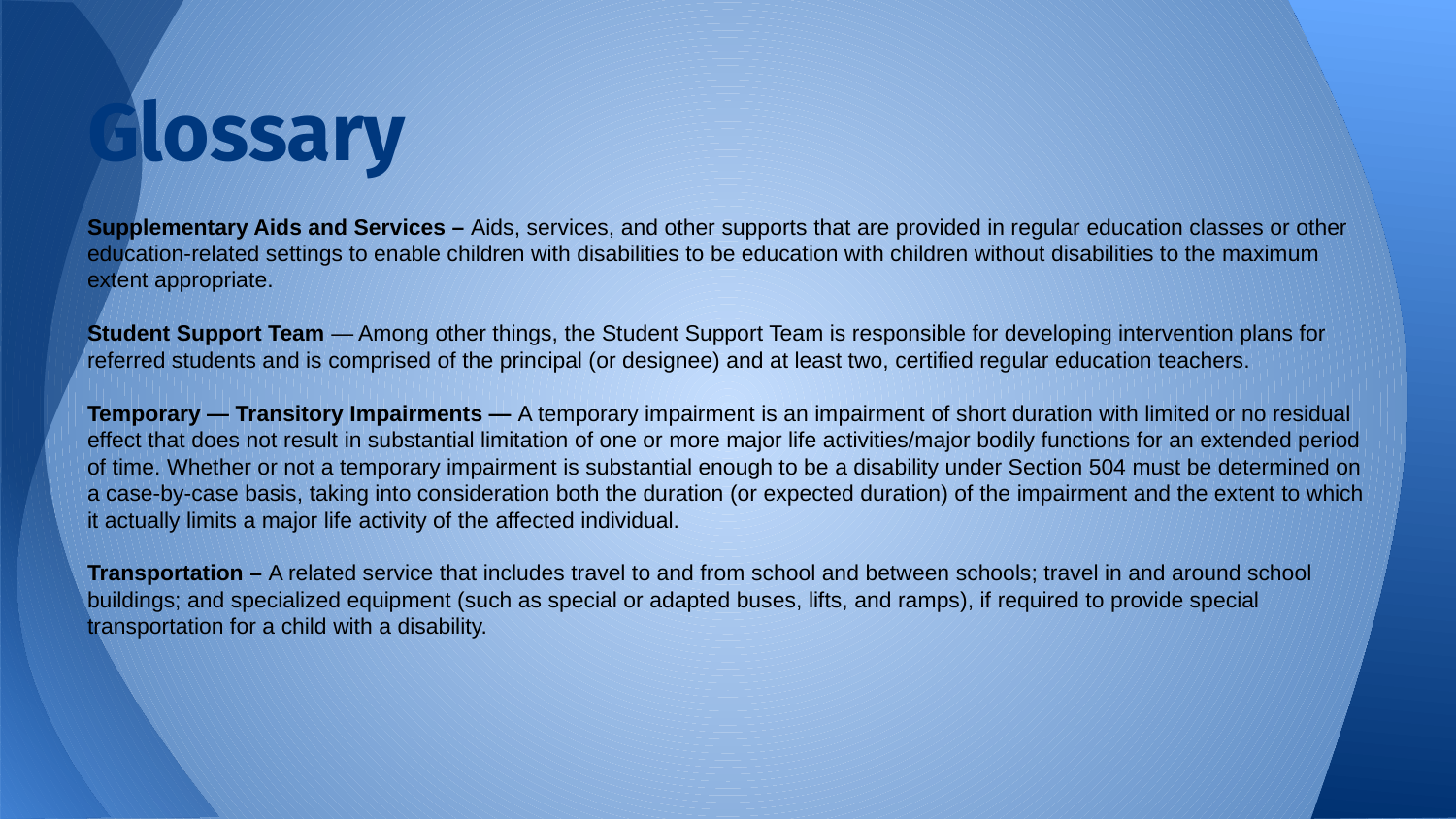

# Glossary
Supplementary Aids and Services – Aids, services, and other supports that are provided in regular education classes or other education-related settings to enable children with disabilities to be education with children without disabilities to the maximum extent appropriate.

Student Support Team — Among other things, the Student Support Team is responsible for developing intervention plans for referred students and is comprised of the principal (or designee) and at least two, certified regular education teachers.

Temporary — Transitory Impairments — A temporary impairment is an impairment of short duration with limited or no residual effect that does not result in substantial limitation of one or more major life activities/major bodily functions for an extended period of time. Whether or not a temporary impairment is substantial enough to be a disability under Section 504 must be determined on a case-by-case basis, taking into consideration both the duration (or expected duration) of the impairment and the extent to which it actually limits a major life activity of the affected individual.

Transportation – A related service that includes travel to and from school and between schools; travel in and around school buildings; and specialized equipment (such as special or adapted buses, lifts, and ramps), if required to provide special transportation for a child with a disability.